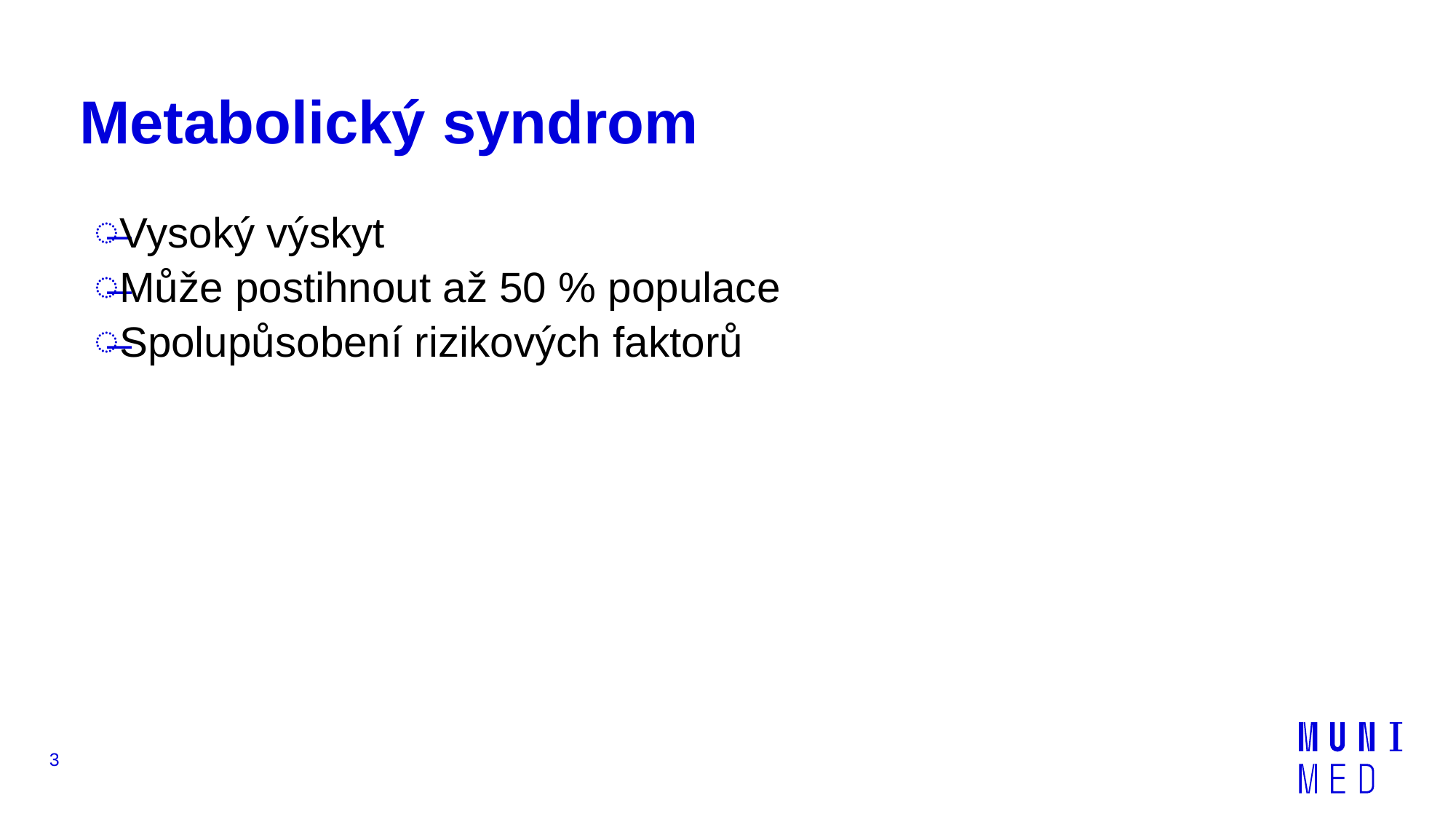

# Metabolický syndrom
Vysoký výskyt
Může postihnout až 50 % populace
Spolupůsobení rizikových faktorů
3